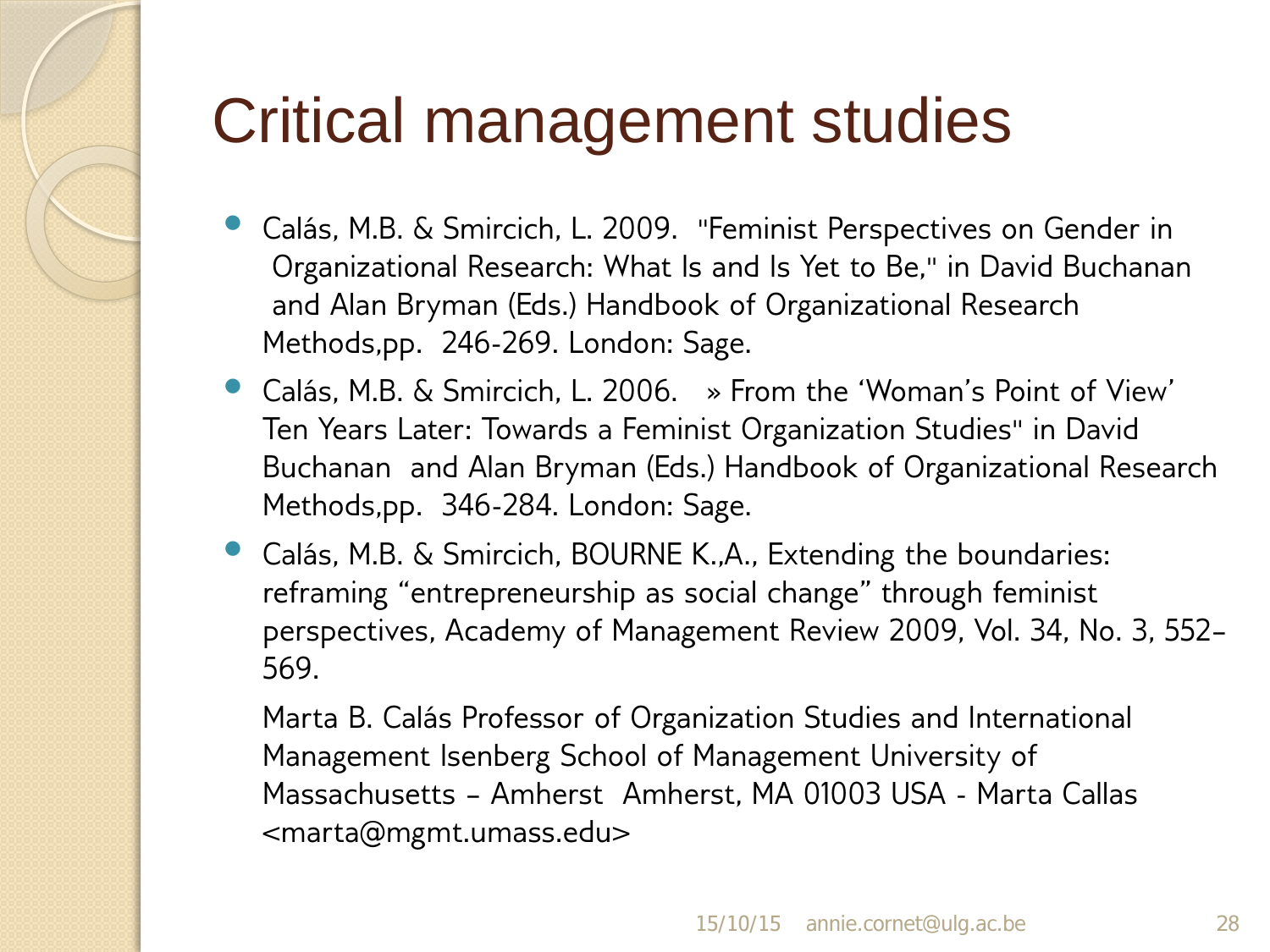

# Critical management studies
Calás, M.B. & Smircich, L. 2009.  "Feminist Perspectives on Gender in  Organizational Research: What Is and Is Yet to Be," in David Buchanan  and Alan Bryman (Eds.) Handbook of Organizational Research Methods,pp.  246-269. London: Sage.
Calás, M.B. & Smircich, L. 2006.   » From the ‘Woman’s Point of View’ Ten Years Later: Towards a Feminist Organization Studies" in David Buchanan  and Alan Bryman (Eds.) Handbook of Organizational Research Methods,pp.  346-284. London: Sage.
Calás, M.B. & Smircich, BOURNE K.,A., Extending the boundaries: reframing “entrepreneurship as social change” through feminist perspectives, Academy of Management Review 2009, Vol. 34, No. 3, 552–569.
	Marta B. Calás Professor of Organization Studies and International Management Isenberg School of Management University of Massachusetts – Amherst  Amherst, MA 01003 USA - Marta Callas <marta@mgmt.umass.edu>

15/10/15
annie.cornet@ulg.ac.be
28